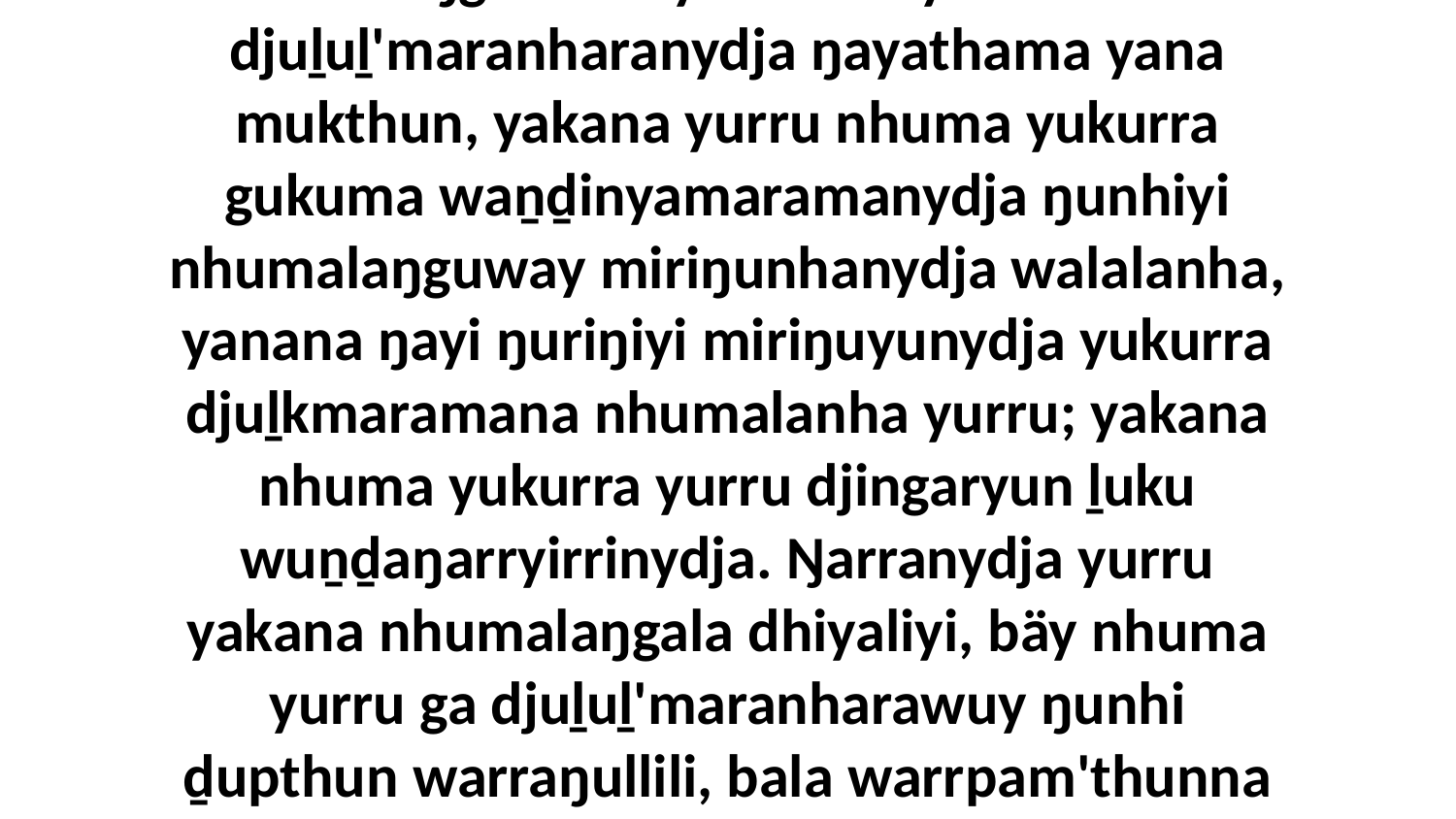

12 Liŋgu dhikayi nhuma yukurra djuḻuḻ'maranharanydja ŋayathama yana mukthun, yakana yurru nhuma yukurra gukuma waṉḏinyamaramanydja ŋunhiyi nhumalaŋguway miriŋunhanydja walalanha, yanana ŋayi ŋuriŋiyi miriŋuyunydja yukurra djuḻkmaramana nhumalanha yurru; yakana nhuma yukurra yurru djingaryun ḻuku wuṉḏaŋarryirrinydja. Ŋarranydja yurru yakana nhumalaŋgala dhiyaliyi, bäy nhuma yurru ga djuḻuḻ'maranharawuy ŋunhi ḏupthun warraŋullili, bala warrpam'thunna baḏuwaḏuyun buwayakkumana.